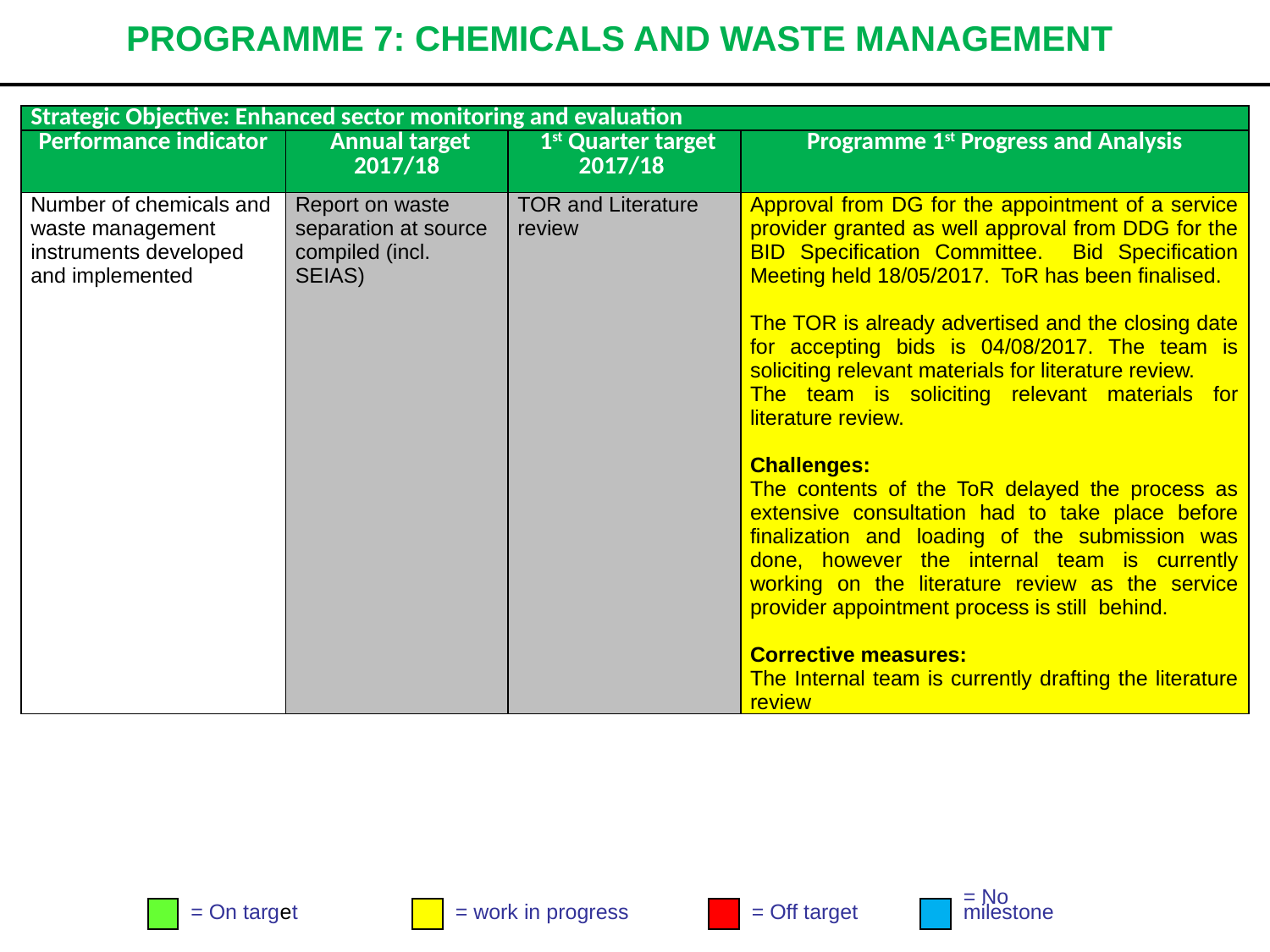

# PROGRAMME 7: CHEMICALS AND WASTE MANAGEMENT

| Strategic Objective: Enhanced sector monitoring and evaluation |  |  |  |
| --- | --- | --- | --- |
| Performance indicator | Annual target 2017/18 | 1st Quarter target 2017/18 | Programme 1st Progress and Analysis |
| Number of chemicals and waste management instruments developed and implemented | Report on waste separation at source compiled (incl. SEIAS) | TOR and Literature review | Approval from DG for the appointment of a service provider granted as well approval from DDG for the BID Specification Committee. Bid Specification Meeting held 18/05/2017. ToR has been finalised. The TOR is already advertised and the closing date for accepting bids is 04/08/2017. The team is soliciting relevant materials for literature review. The team is soliciting relevant materials for literature review. Challenges: The contents of the ToR delayed the process as extensive consultation had to take place before finalization and loading of the submission was done, however the internal team is currently working on the literature review as the service provider appointment process is still behind. Corrective measures: The Internal team is currently drafting the literature review |
= On target
= work in progress
= Off target

= No
milestone